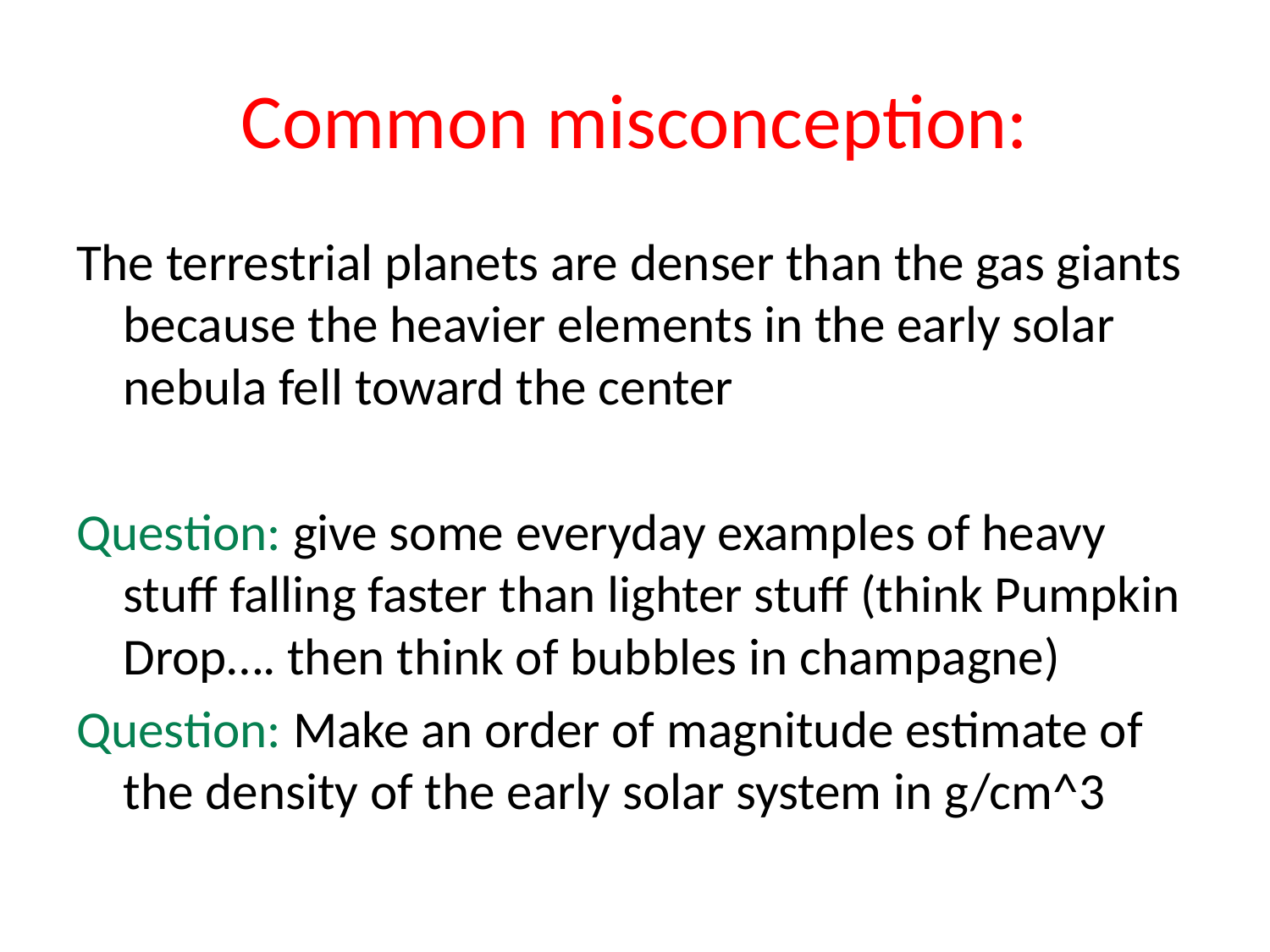

# Common misconception:
The terrestrial planets are denser than the gas giants because the heavier elements in the early solar nebula fell toward the center

Question: give some everyday examples of heavy stuff falling faster than lighter stuff (think Pumpkin Drop…. then think of bubbles in champagne)
Question: Make an order of magnitude estimate of the density of the early solar system in g/cm^3